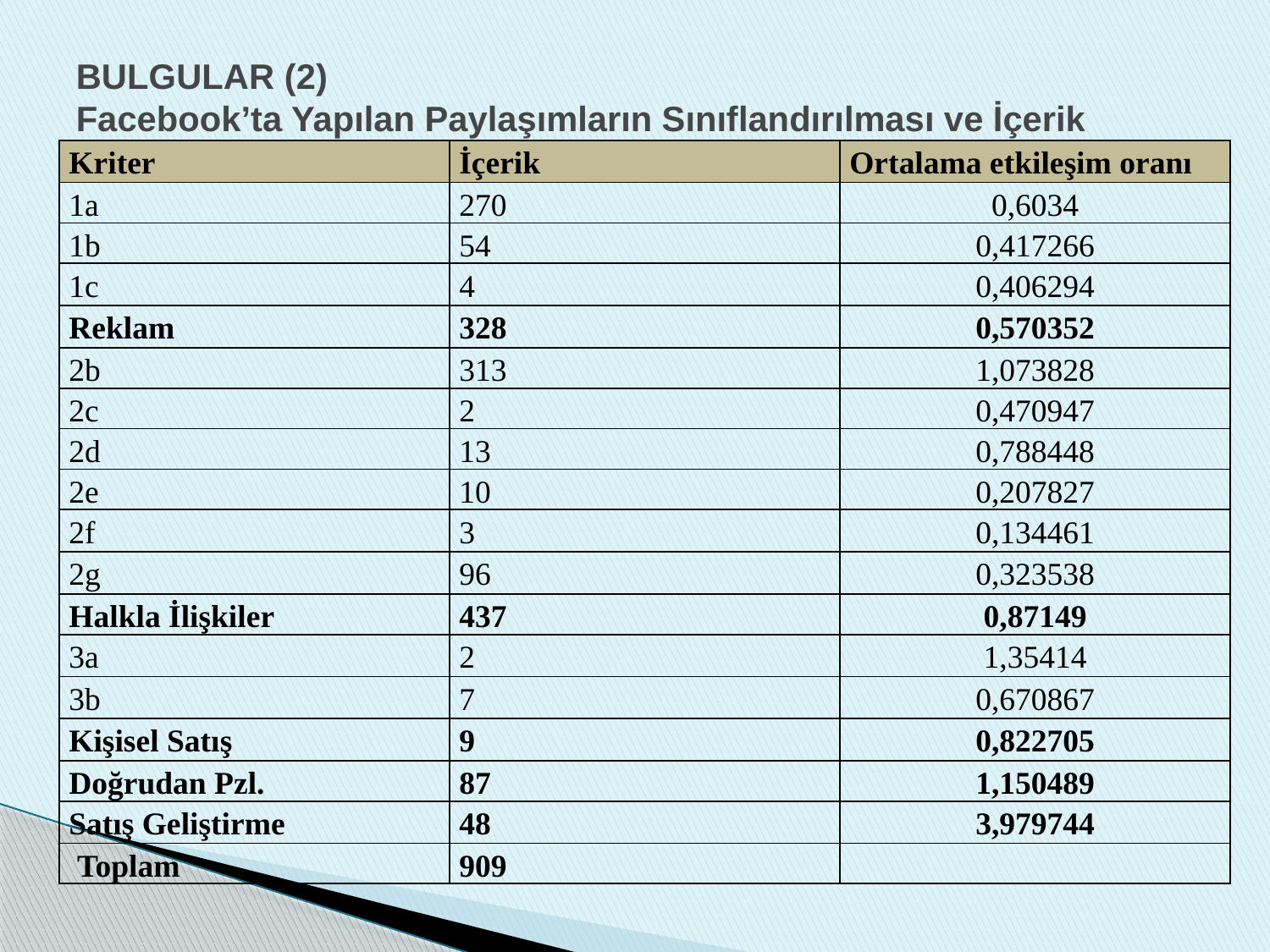

# BULGULAR (2) Facebook’ta Yapılan Paylaşımların Sınıflandırılması ve İçerik Oranları
| Kriter | İçerik | Ortalama etkileşim oranı |
| --- | --- | --- |
| 1a | 270 | 0,6034 |
| 1b | 54 | 0,417266 |
| 1c | 4 | 0,406294 |
| Reklam | 328 | 0,570352 |
| 2b | 313 | 1,073828 |
| 2c | 2 | 0,470947 |
| 2d | 13 | 0,788448 |
| 2e | 10 | 0,207827 |
| 2f | 3 | 0,134461 |
| 2g | 96 | 0,323538 |
| Halkla İlişkiler | 437 | 0,87149 |
| 3a | 2 | 1,35414 |
| 3b | 7 | 0,670867 |
| Kişisel Satış | 9 | 0,822705 |
| Doğrudan Pzl. | 87 | 1,150489 |
| Satış Geliştirme | 48 | 3,979744 |
| Toplam | 909 |  |